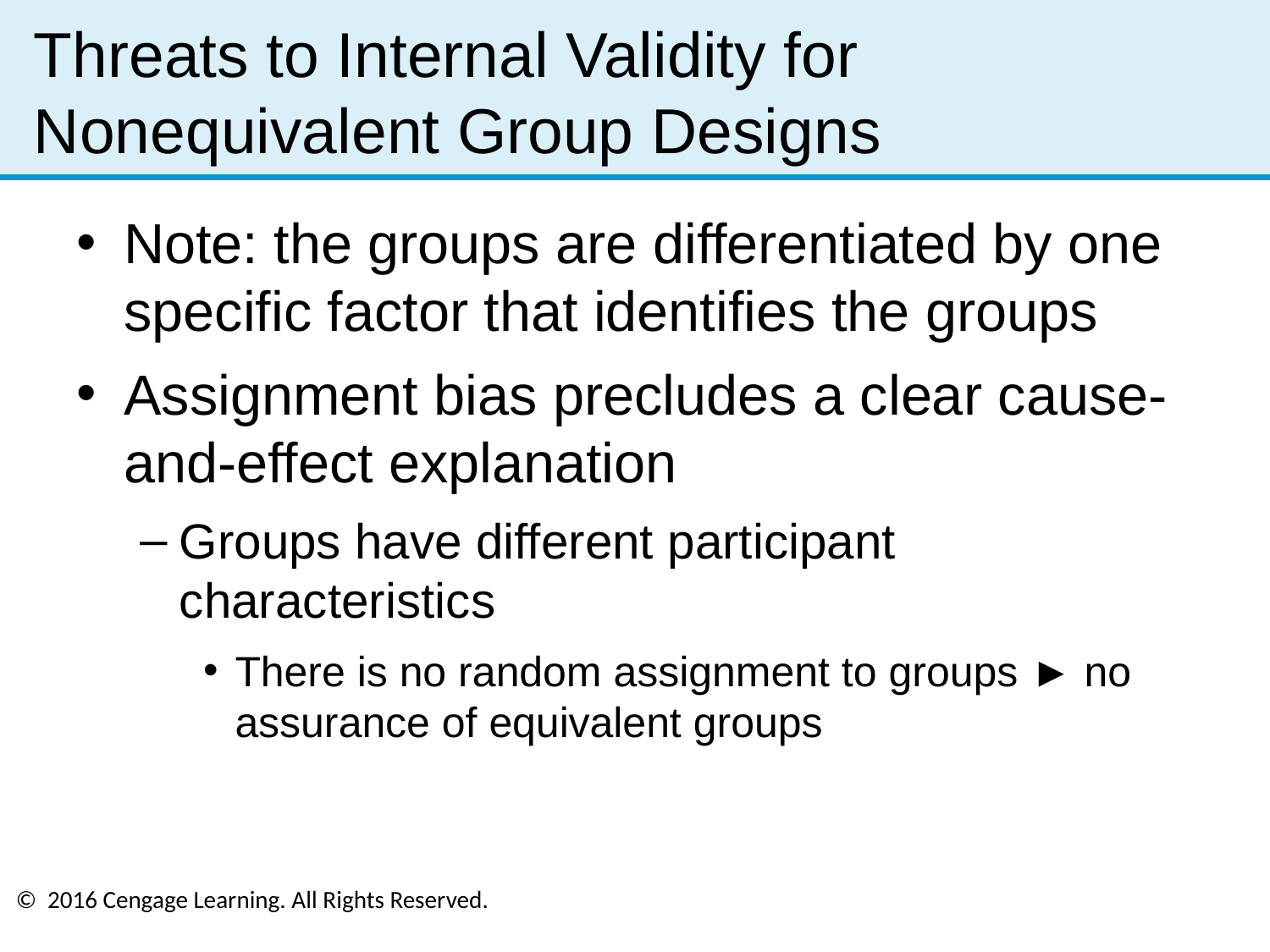

# Threats to Internal Validity for Nonequivalent Group Designs
Note: the groups are differentiated by one specific factor that identifies the groups
Assignment bias precludes a clear cause-and-effect explanation
Groups have different participant characteristics
There is no random assignment to groups ► no assurance of equivalent groups